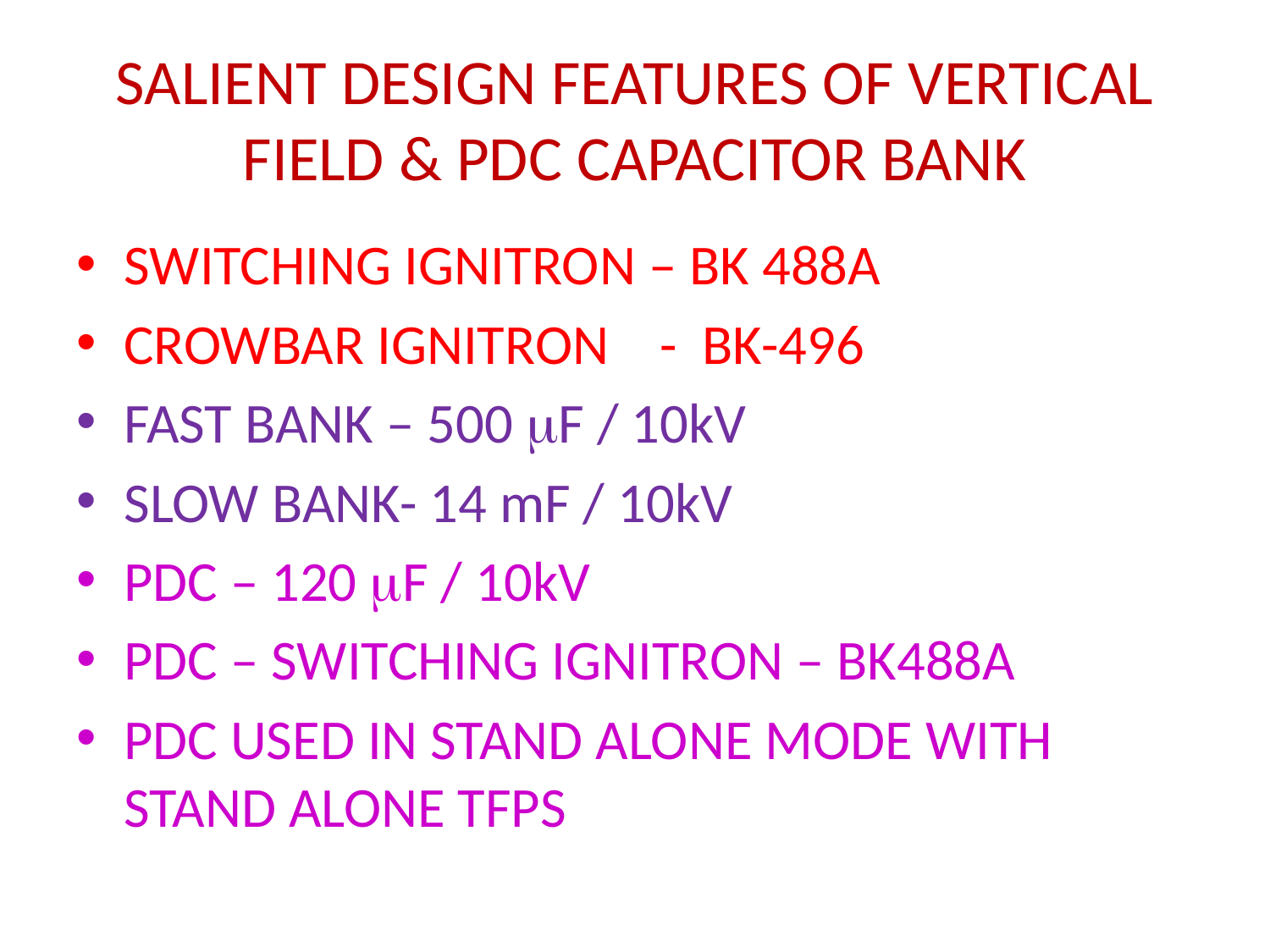

# SALIENT DESIGN FEATURES OF VERTICAL FIELD & PDC CAPACITOR BANK
SWITCHING IGNITRON – BK 488A
CROWBAR IGNITRON    -  BK-496
FAST BANK – 500 μF / 10kV
SLOW BANK- 14 mF / 10kV
PDC – 120 μF / 10kV
PDC – SWITCHING IGNITRON – BK488A
PDC USED IN STAND ALONE MODE WITH STAND ALONE TFPS